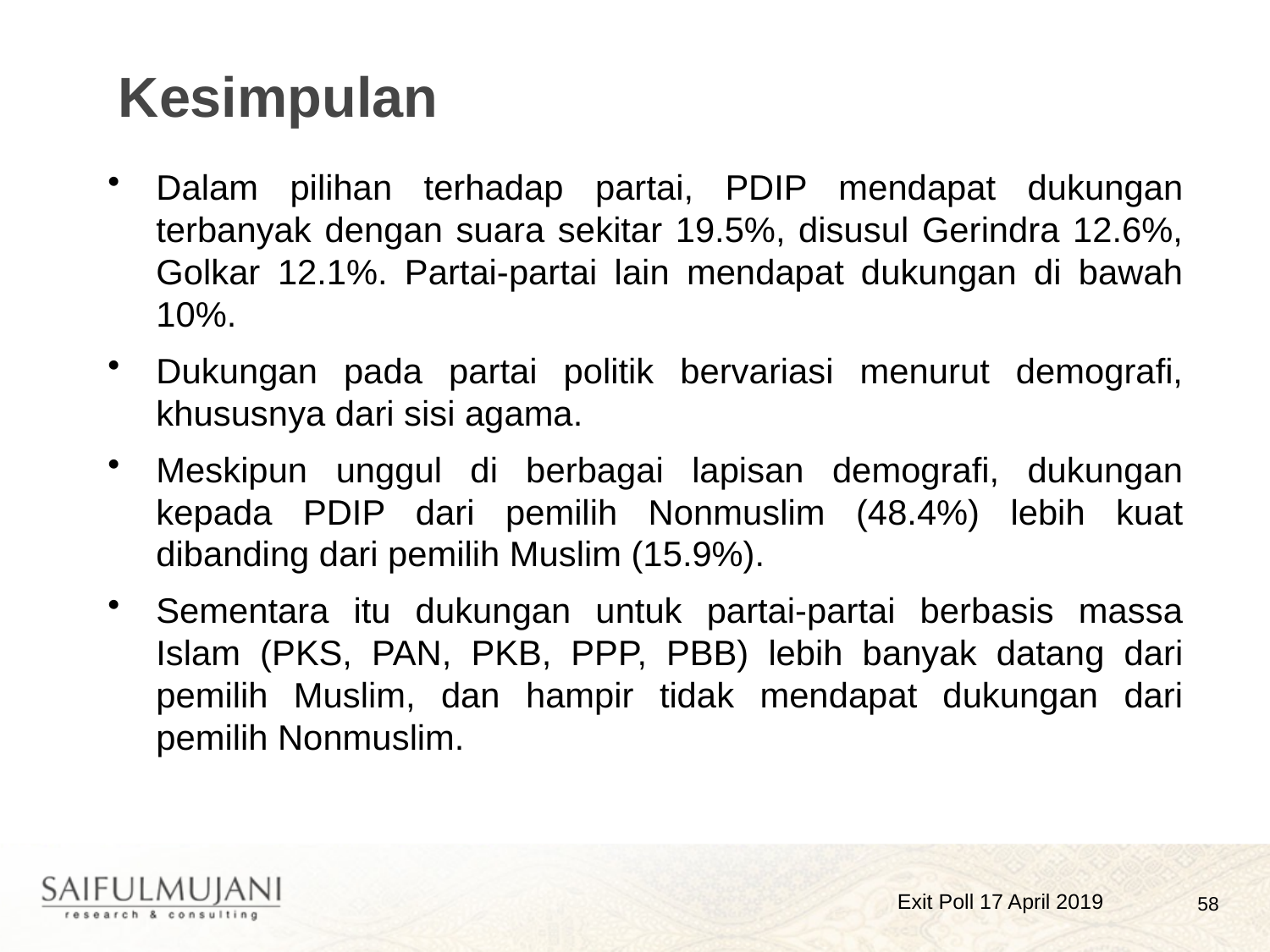

Kesimpulan
Dalam pilihan terhadap partai, PDIP mendapat dukungan terbanyak dengan suara sekitar 19.5%, disusul Gerindra 12.6%, Golkar 12.1%. Partai-partai lain mendapat dukungan di bawah 10%.
Dukungan pada partai politik bervariasi menurut demografi, khususnya dari sisi agama.
Meskipun unggul di berbagai lapisan demografi, dukungan kepada PDIP dari pemilih Nonmuslim (48.4%) lebih kuat dibanding dari pemilih Muslim (15.9%).
Sementara itu dukungan untuk partai-partai berbasis massa Islam (PKS, PAN, PKB, PPP, PBB) lebih banyak datang dari pemilih Muslim, dan hampir tidak mendapat dukungan dari pemilih Nonmuslim.

58
Exit Poll 17 April 2019